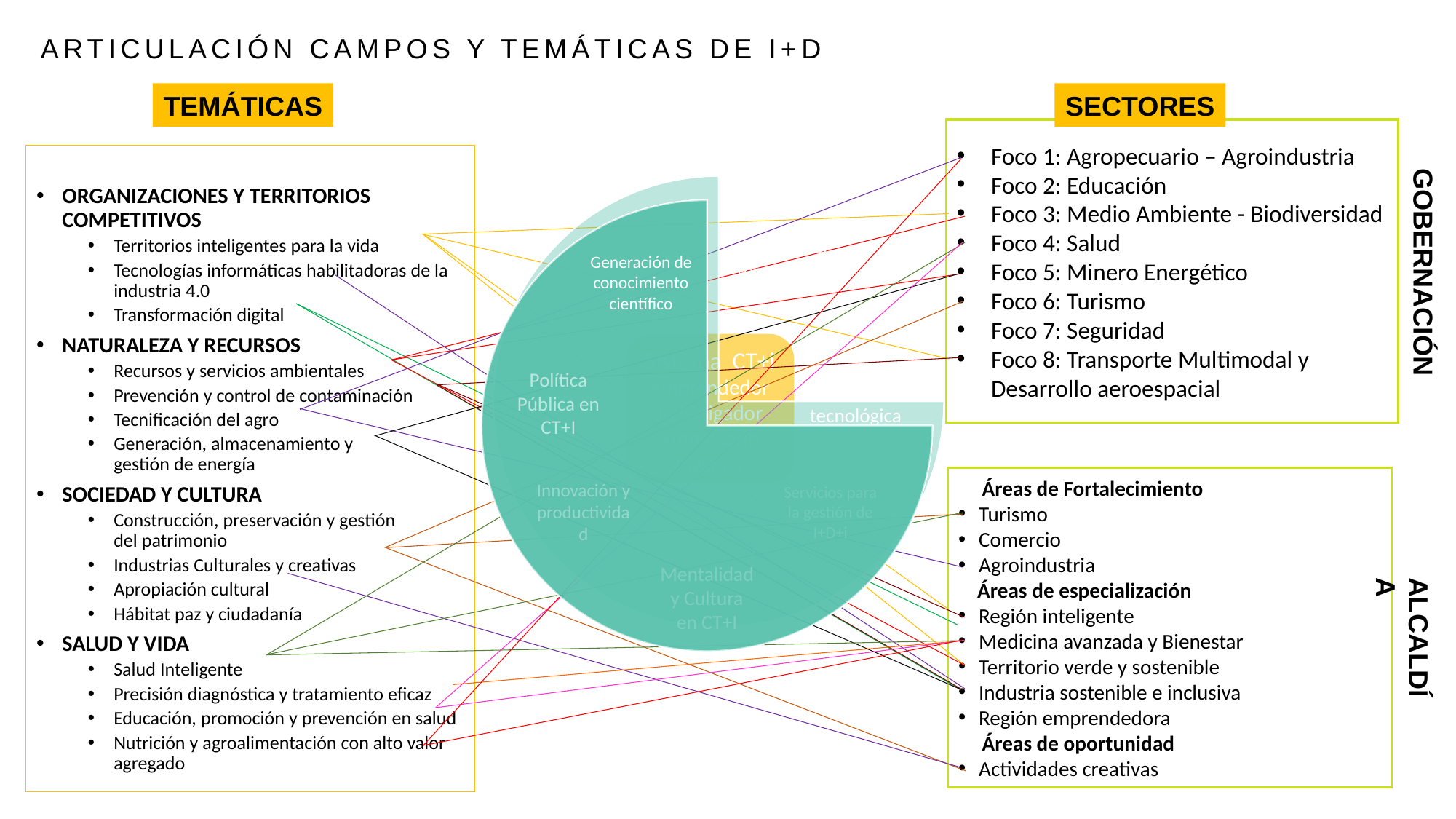

ARTICULACIÓN CAMPOS Y TEMÁTICAS DE I+D
TEMÁTICAS
SECTORES
Foco 1: Agropecuario – Agroindustria
Foco 2: Educación
Foco 3: Medio Ambiente - Biodiversidad
Foco 4: Salud
Foco 5: Minero Energético
Foco 6: Turismo
Foco 7: Seguridad
Foco 8: Transporte Multimodal y Desarrollo aeroespacial
Desarrollo tecnológico
Transferencia tecnológica
Generación de conocimiento científico
Innovación y productividad
Mentalidad y Cultura en CT+I
Política Pública en CT+I
Servicios para la gestión de I+D+i

ORGANIZACIONES Y TERRITORIOS COMPETITIVOS
Territorios inteligentes para la vida
Tecnologías informáticas habilitadoras de la industria 4.0
Transformación digital
NATURALEZA Y RECURSOS
Recursos y servicios ambientales
Prevención y control de contaminación
Tecnificación del agro
Generación, almacenamiento y
gestión de energía
SOCIEDAD Y CULTURA
Construcción, preservación y gestión
del patrimonio
Industrias Culturales y creativas
Apropiación cultural
Hábitat paz y ciudadanía
SALUD Y VIDA
Salud Inteligente
Precisión diagnóstica y tratamiento eficaz
Educación, promoción y prevención en salud
Nutrición y agroalimentación con alto valor agregado

GOBERNACIÓN

Sistema  CT+i
Emprendedor
Investigador
Empresario
Inversor

     Áreas de Fortalecimiento
Turismo
Comercio
Agroindustria
    Áreas de especialización
Región inteligente
Medicina avanzada y Bienestar
Territorio verde y sostenible
Industria sostenible e inclusiva
Región emprendedora
     Áreas de oportunidad
Actividades creativas
ALCALDÍA